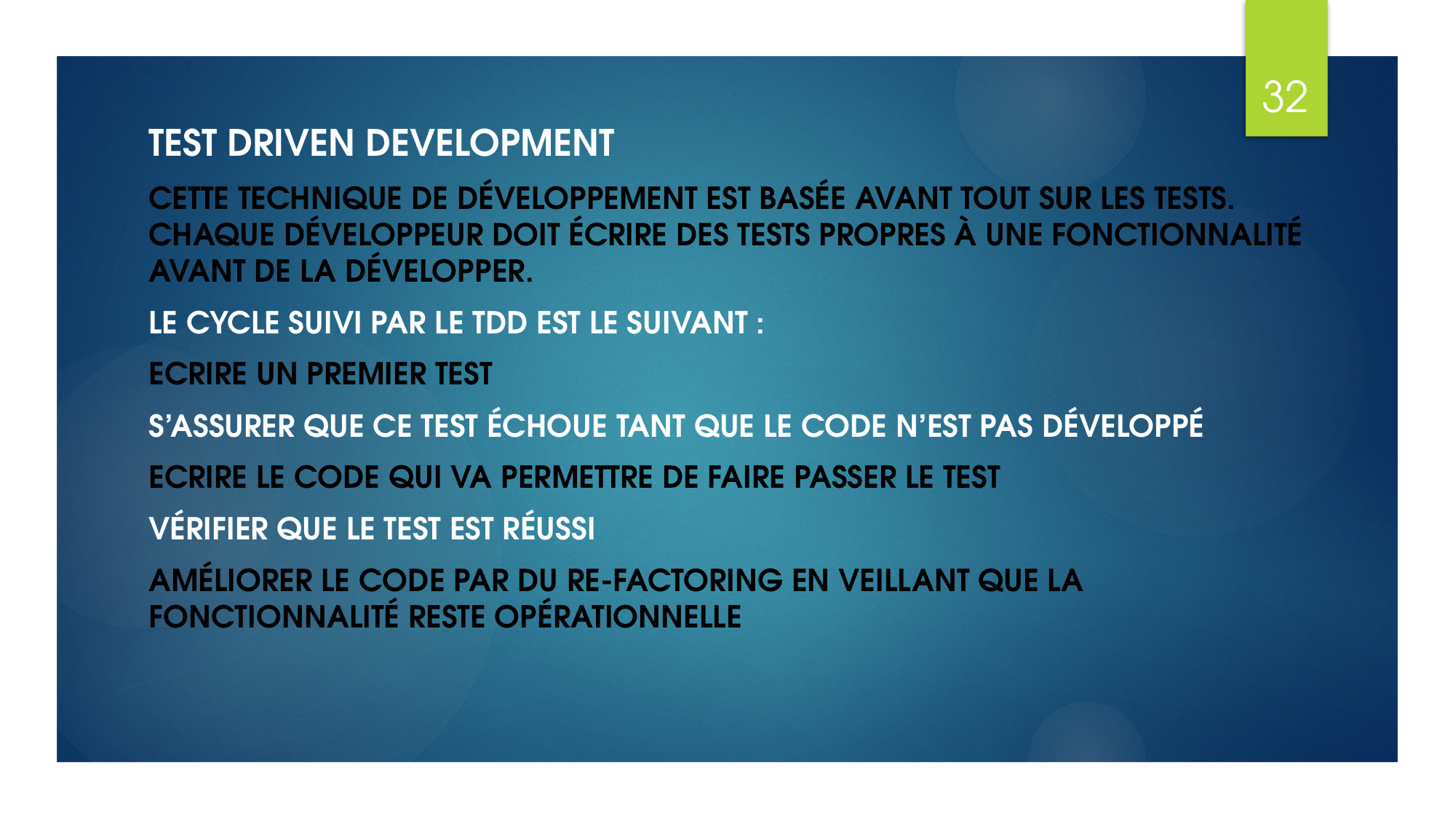

32
Test Driven Development
Cette technique de développement est basée avant tout sur les tests. Chaque développeur doit écrire des tests propres à une fonctionnalité avant de la développer.
Le cycle suivi par le TDD est le suivant :
Ecrire un premier test
S’assurer que ce test échoue tant que le code n’est pas développé
Ecrire le code qui va permettre de faire passer le test
Vérifier que le test est réussi
Améliorer le code par du re-factoring en veillant que la fonctionnalité reste opérationnelle